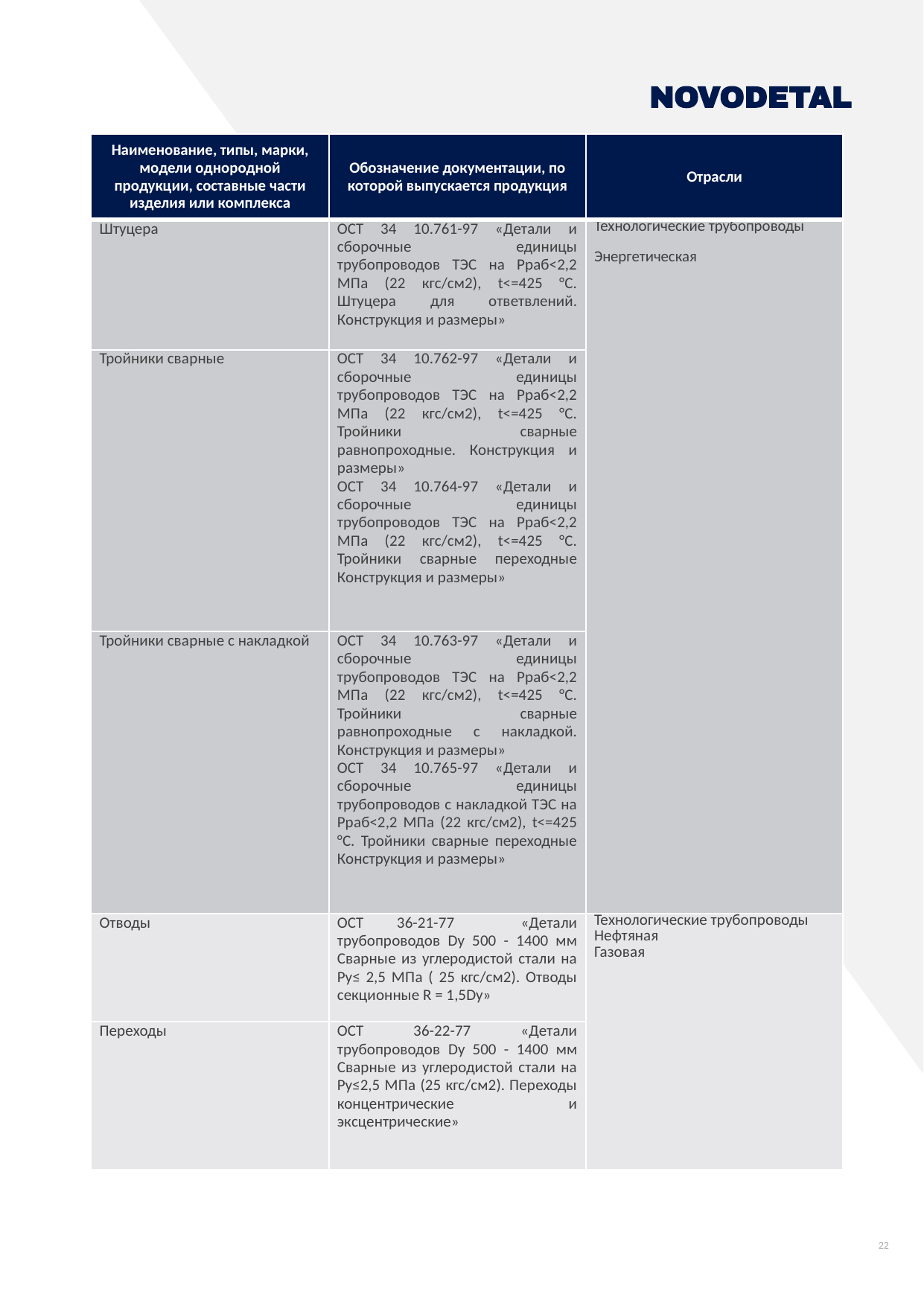

NOVODETAL
| Наименование, типы, марки, модели однородной продукции, составные части изделия или комплекса | Обозначение документации, по которой выпускается продукция | Отрасли |
| --- | --- | --- |
| Штуцера | ОСТ 34 10.761-97 «Детали и сборочные единицы трубопроводов ТЭС на Рраб<2,2 МПа (22 кгс/см2), t<=425 °C. Штуцера для ответвлений. Конструкция и размеры» | Технологические трубопроводы Энергетическая |
| Тройники сварные | ОСТ 34 10.762-97 «Детали и сборочные единицы трубопроводов ТЭС на Рраб<2,2 МПа (22 кгс/см2), t<=425 °C. Тройники сварные равнопроходные. Конструкция и размеры» ОСТ 34 10.764-97 «Детали и сборочные единицы трубопроводов ТЭС на Рраб<2,2 МПа (22 кгс/см2), t<=425 °C. Тройники сварные переходные Конструкция и размеры» |  |
| Тройники сварные с накладкой | ОСТ 34 10.763-97 «Детали и сборочные единицы трубопроводов ТЭС на Рраб<2,2 МПа (22 кгс/см2), t<=425 °C. Тройники сварные равнопроходные с накладкой. Конструкция и размеры» ОСТ 34 10.765-97 «Детали и сборочные единицы трубопроводов с накладкой ТЭС на Рраб<2,2 МПа (22 кгс/см2), t<=425 °C. Тройники сварные переходные Конструкция и размеры» |  |
| Отводы | ОСТ 36-21-77 «Детали трубопроводов Dу 500 - 1400 мм Сварные из углеродистой стали на Ру≤ 2,5 МПа ( 25 кгс/см2). Отводы секционные R = 1,5Dу» | Технологические трубопроводы Нефтяная Газовая |
| Переходы | ОСТ 36-22-77 «Детали трубопроводов Dу 500 - 1400 мм Сварные из углеродистой стали на Ру≤2,5 МПа (25 кгс/см2). Переходы концентрические и эксцентрические» |  |
22